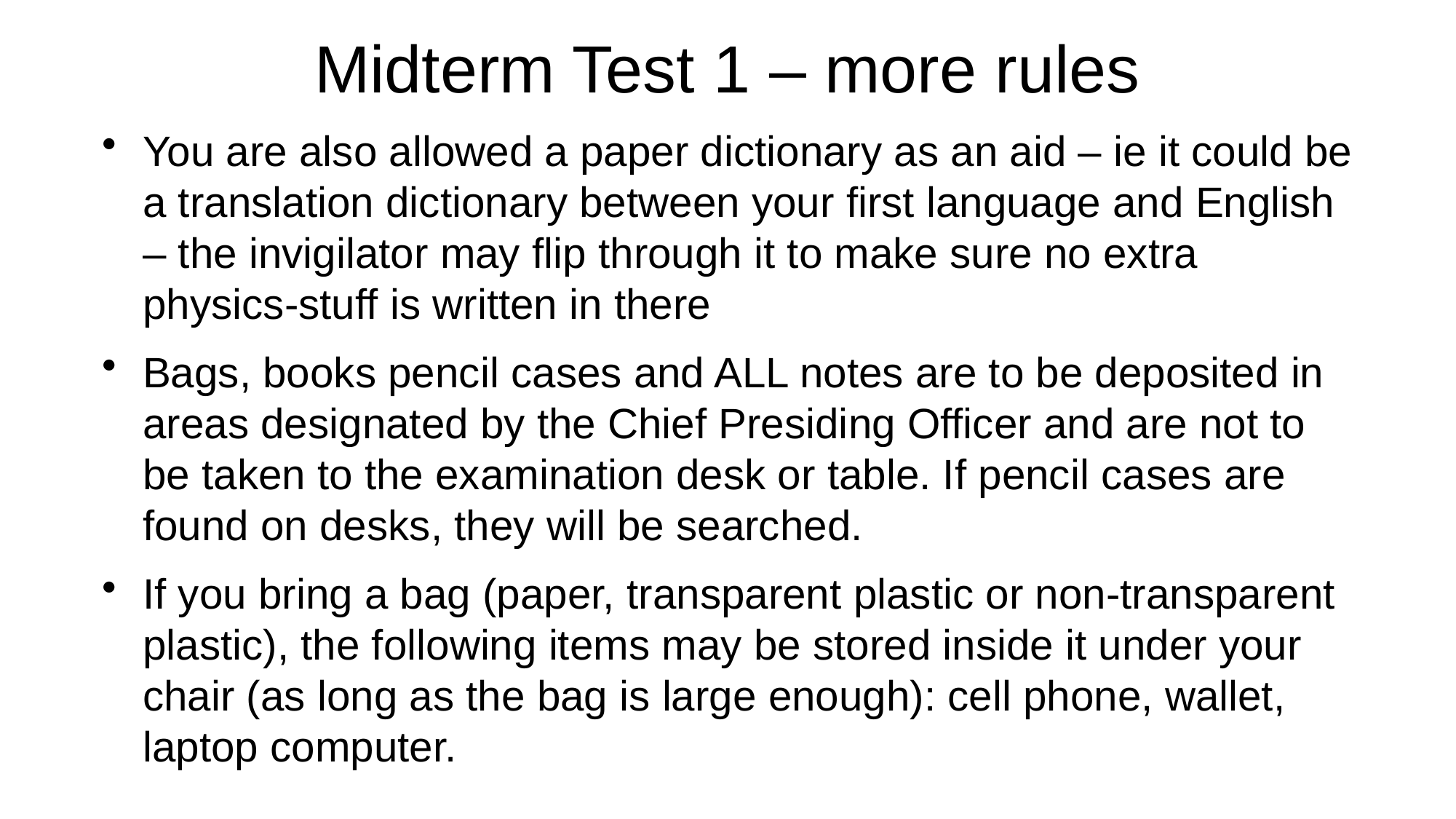

# Midterm Test 1 – more rules
You are also allowed a paper dictionary as an aid – ie it could be a translation dictionary between your first language and English – the invigilator may flip through it to make sure no extra physics-stuff is written in there
Bags, books pencil cases and ALL notes are to be deposited in areas designated by the Chief Presiding Officer and are not to be taken to the examination desk or table. If pencil cases are found on desks, they will be searched.
If you bring a bag (paper, transparent plastic or non-transparent plastic), the following items may be stored inside it under your chair (as long as the bag is large enough): cell phone, wallet, laptop computer.